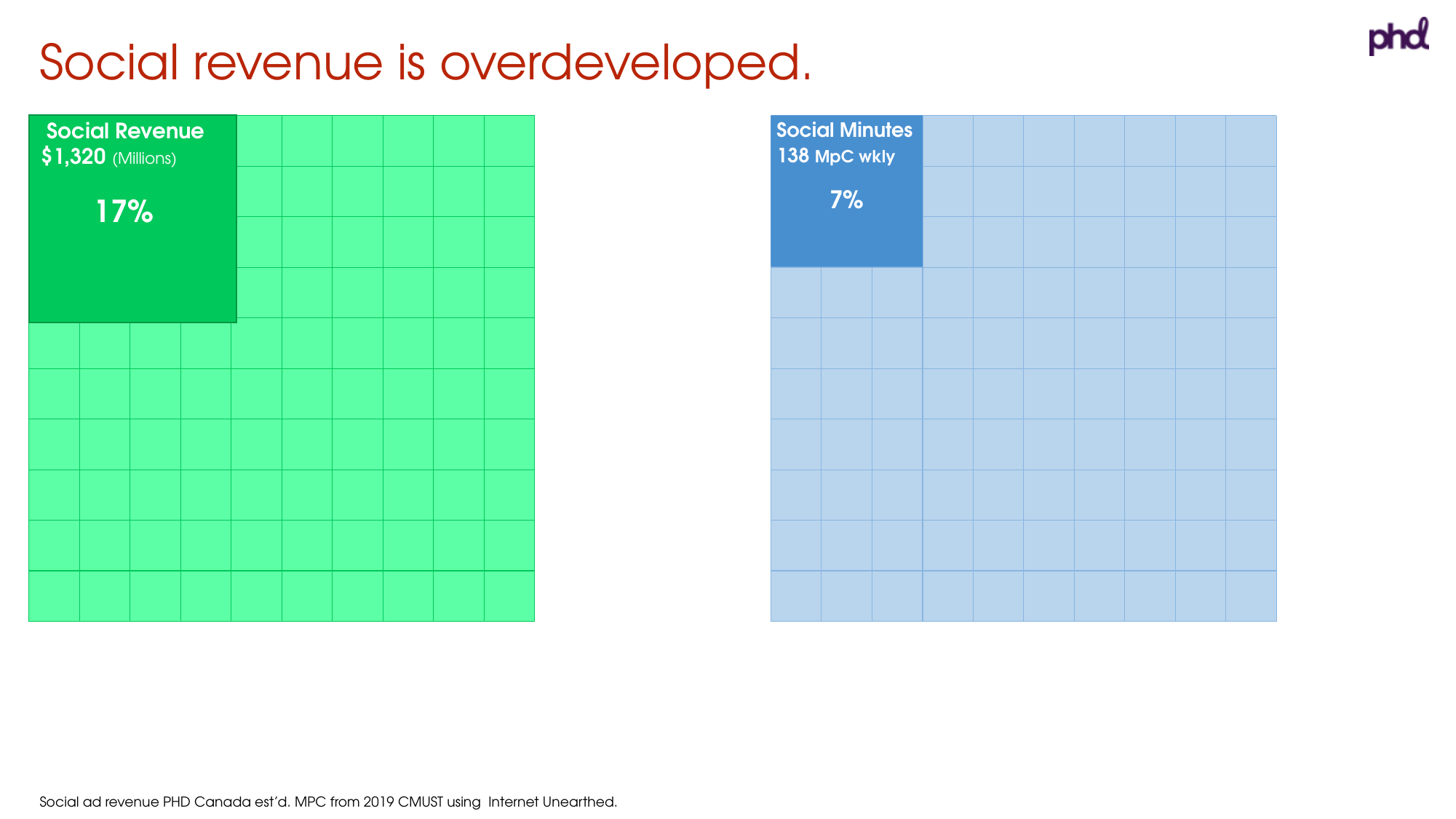

Social revenue is overdeveloped.
 Social Revenue
$1,320 (Millions)
Social Minutes
138 MpC wkly

17%

7%

Social ad revenue PHD Canada est’d. MPC from 2019 CMUST using  Internet Unearthed.